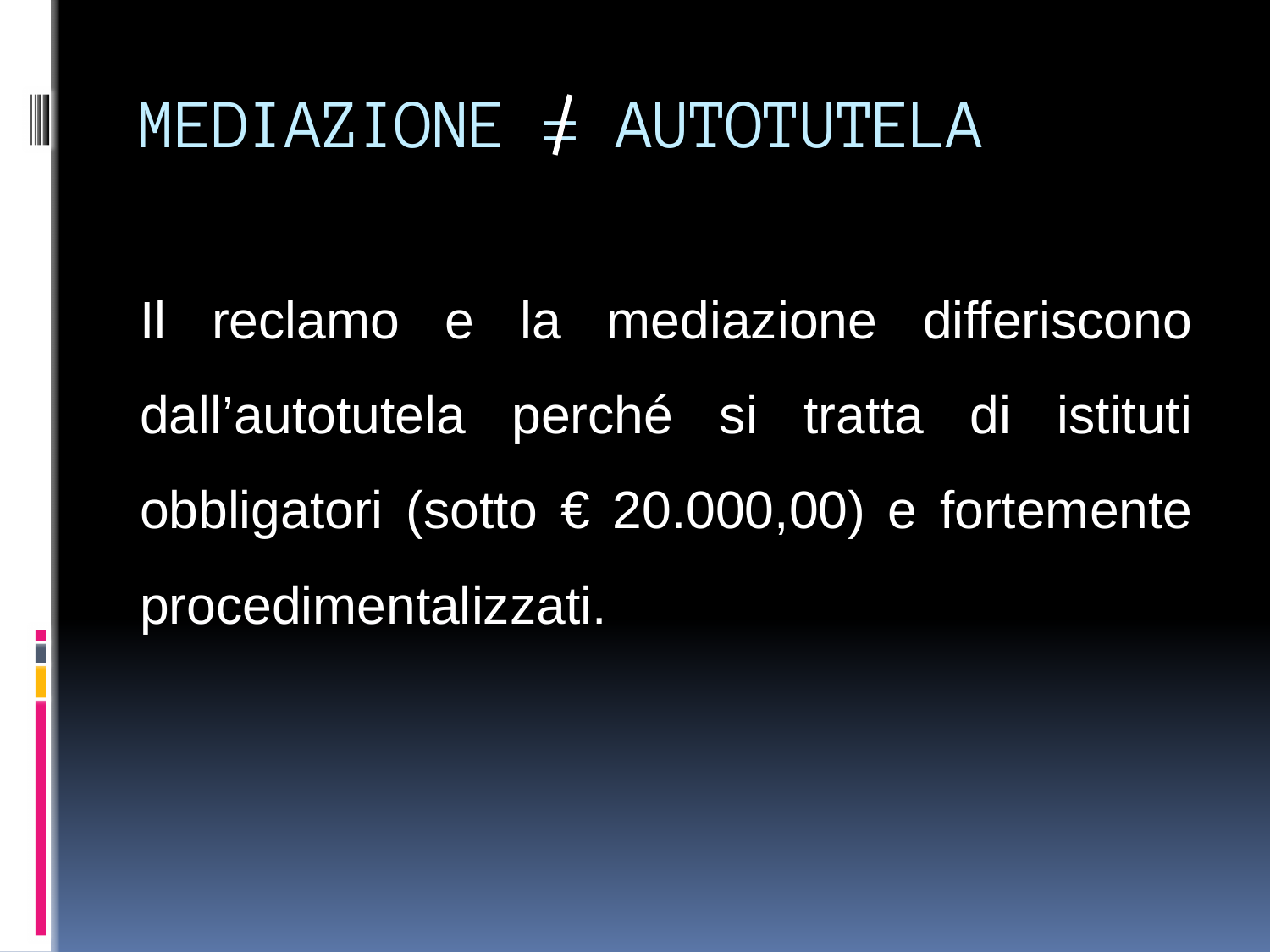

# MEDIAZIONE = AUTOTUTELA
Il reclamo e la mediazione differiscono dall’autotutela perché si tratta di istituti obbligatori (sotto € 20.000,00) e fortemente procedimentalizzati.